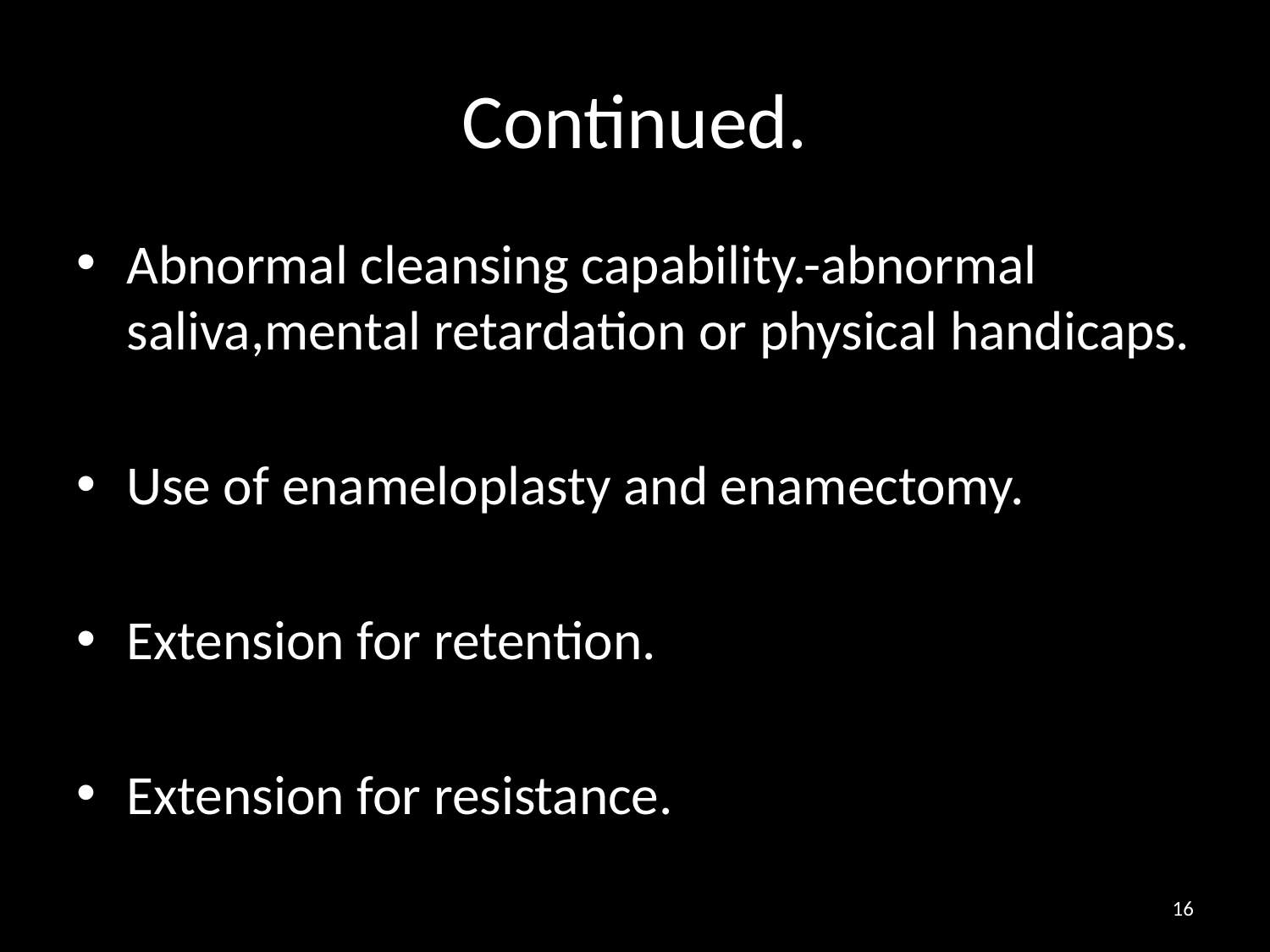

# Continued.
Abnormal cleansing capability.-abnormal saliva,mental retardation or physical handicaps.

Use of enameloplasty and enamectomy.

Extension for retention.

Extension for resistance.
16